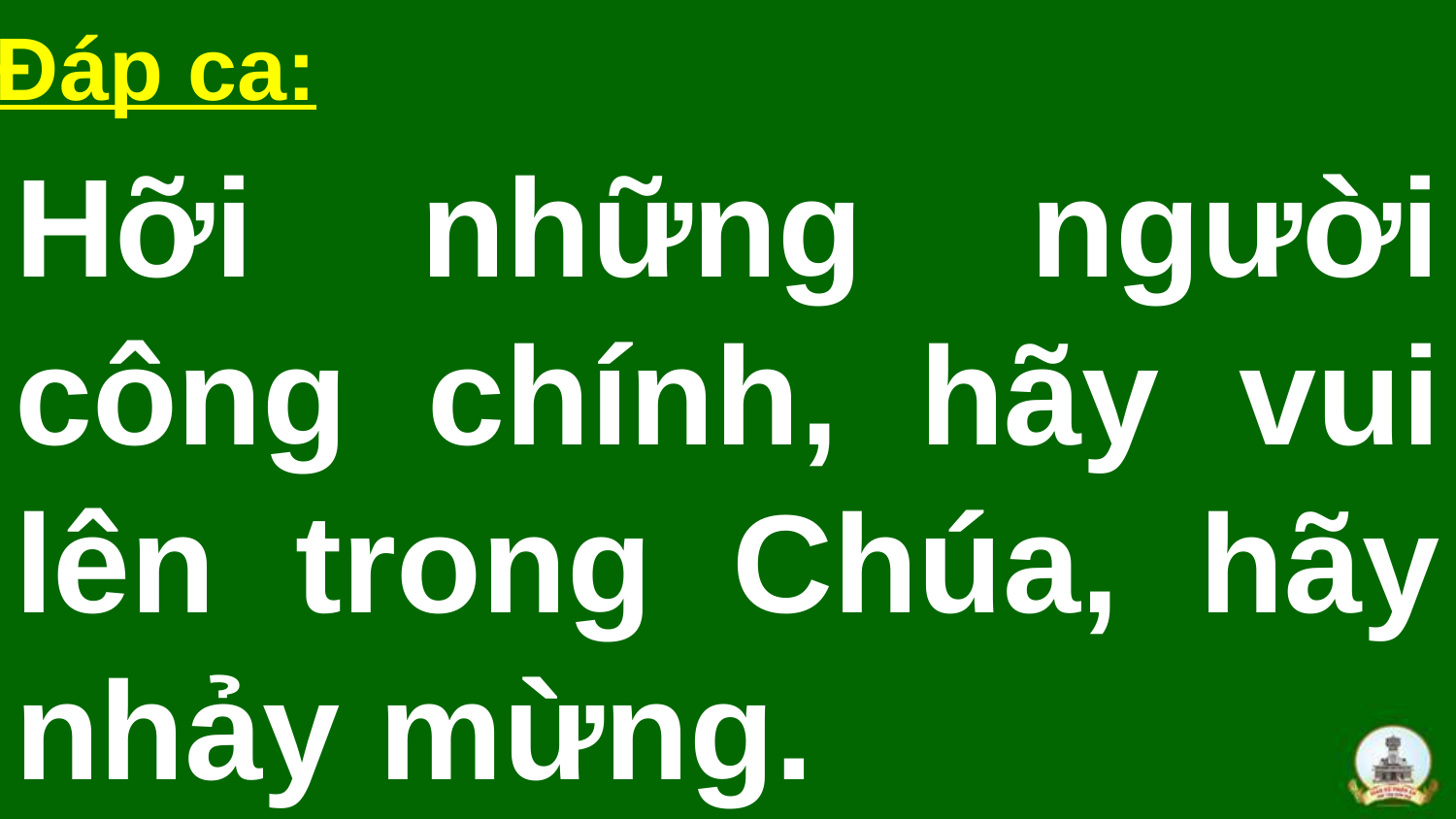

Đáp ca:
Hỡi những người công chính, hãy vui lên trong Chúa, hãy nhảy mừng.